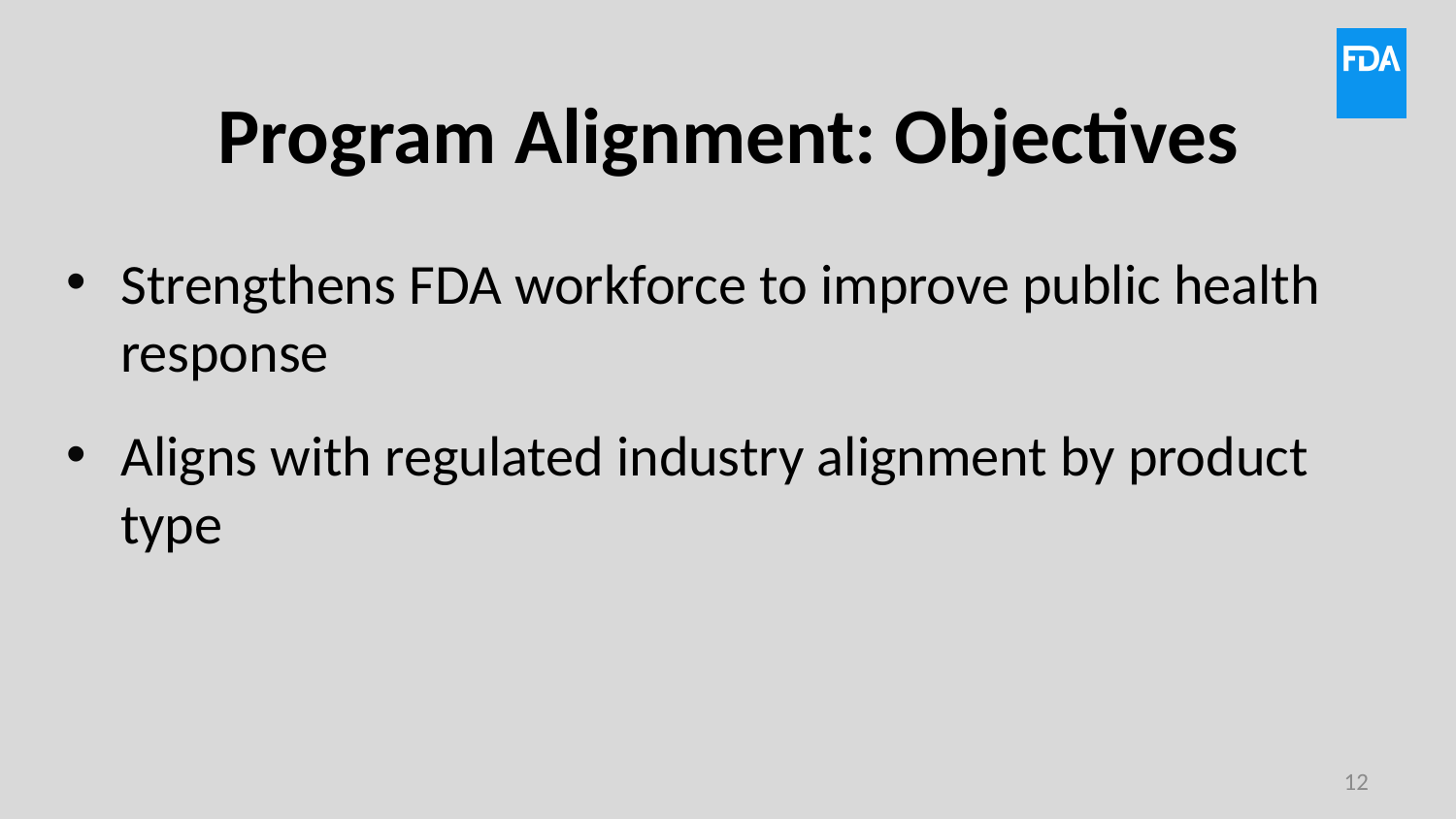

# Program Alignment: Objectives
Strengthens FDA workforce to improve public health response
Aligns with regulated industry alignment by product type

12